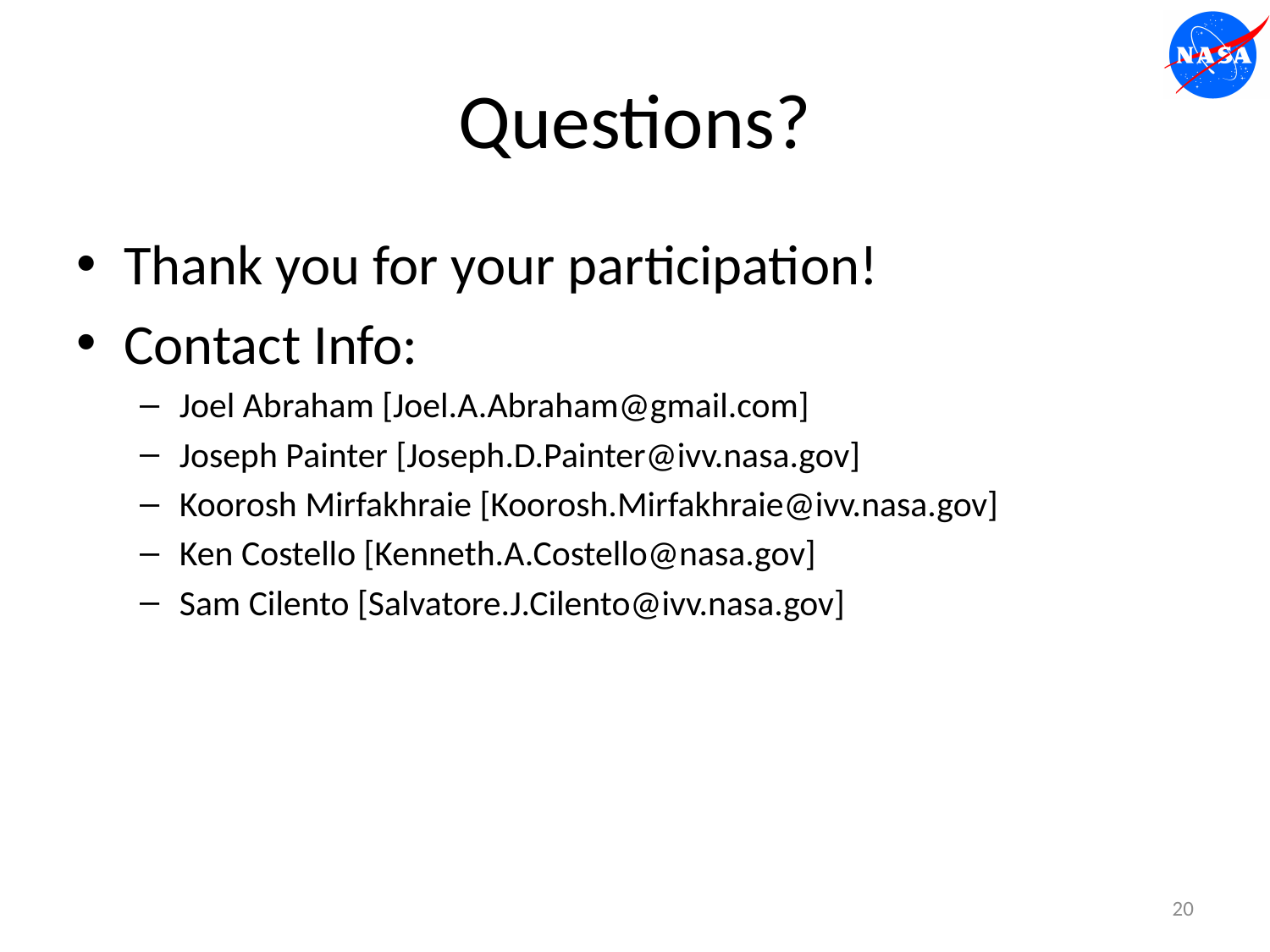

# Questions?
Thank you for your participation!
Contact Info:
Joel Abraham [Joel.A.Abraham@gmail.com]
Joseph Painter [Joseph.D.Painter@ivv.nasa.gov]
Koorosh Mirfakhraie [Koorosh.Mirfakhraie@ivv.nasa.gov]
Ken Costello [Kenneth.A.Costello@nasa.gov]
Sam Cilento [Salvatore.J.Cilento@ivv.nasa.gov]

20